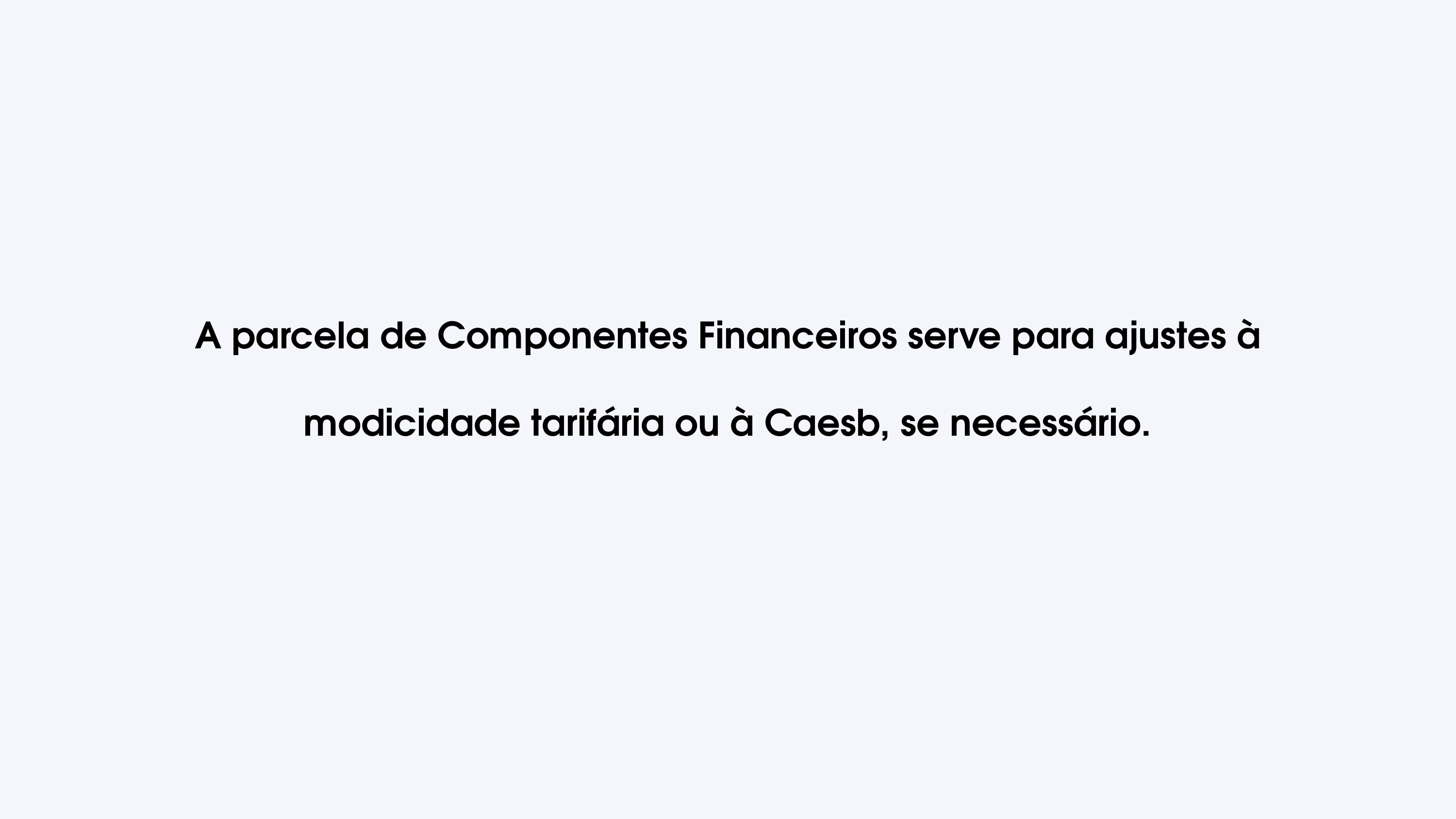

A parcela de Componentes Financeiros serve para ajustes à modicidade tarifária ou à Caesb, se necessário.